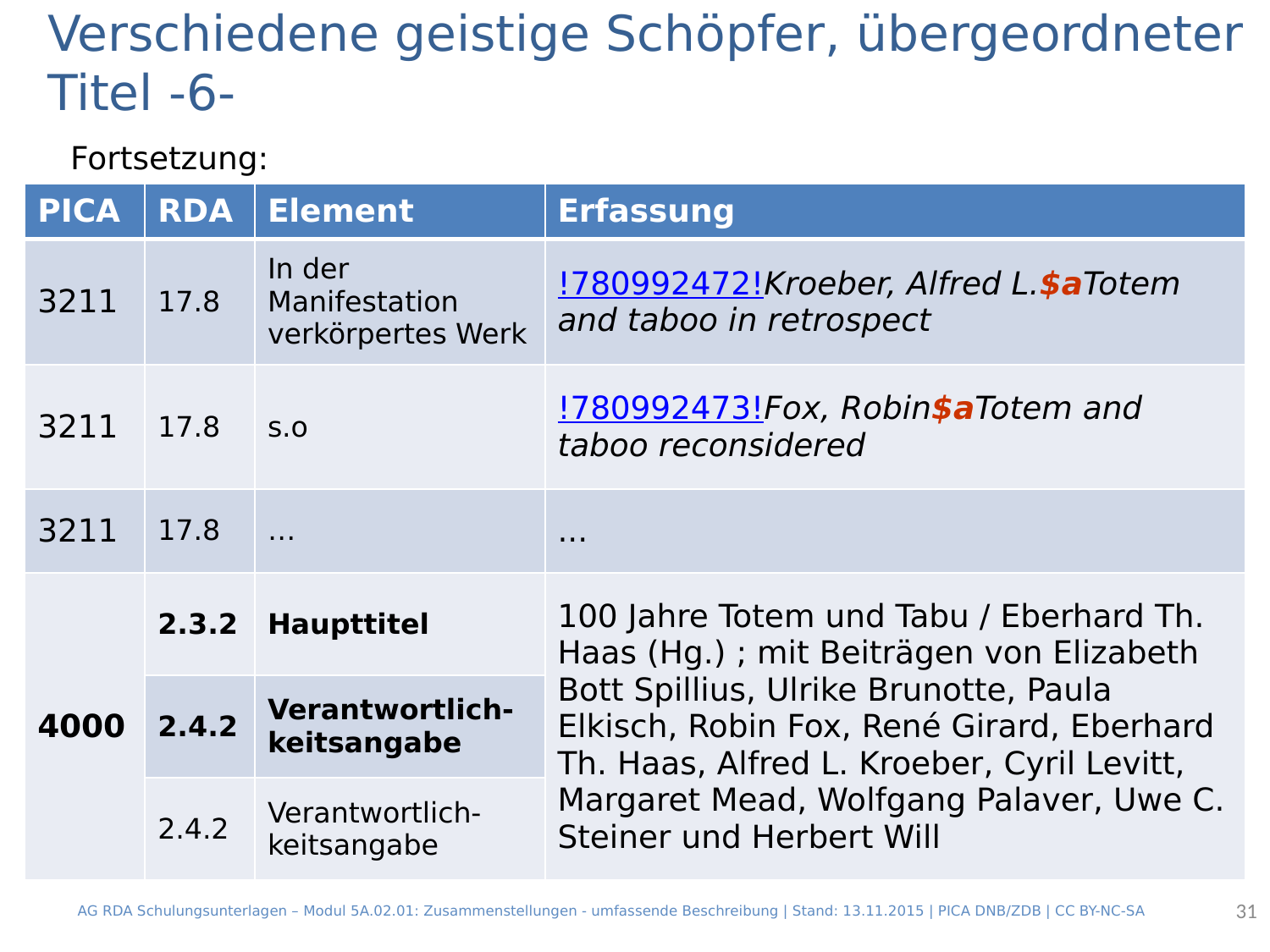

# Verschiedene geistige Schöpfer, übergeordneter Titel -6-
Fortsetzung:
| PICA | RDA | Element | Erfassung |
| --- | --- | --- | --- |
| 3211 | 17.8 | In der Manifestation verkörpertes Werk | !780992472!Kroeber, Alfred L.$aTotem and taboo in retrospect |
| 3211 | 17.8 | s.o | !780992473!Fox, Robin$aTotem and taboo reconsidered |
| 3211 | 17.8 | … | ... |
| 4000 | 2.3.2 | Haupttitel | 100 Jahre Totem und Tabu / Eberhard Th. Haas (Hg.) ; mit Beiträgen von Elizabeth Bott Spillius, Ulrike Brunotte, Paula Elkisch, Robin Fox, René Girard, Eberhard Th. Haas, Alfred L. Kroeber, Cyril Levitt, Margaret Mead, Wolfgang Palaver, Uwe C. Steiner und Herbert Will |
|  | 2.4.2 | Verantwortlich-keitsangabe |  |
|  | 2.4.2 | Verantwortlich-keitsangabe |  |
AG RDA Schulungsunterlagen – Modul 5A.02.01: Zusammenstellungen - umfassende Beschreibung | Stand: 13.11.2015 | PICA DNB/ZDB | CC BY-NC-SA
31